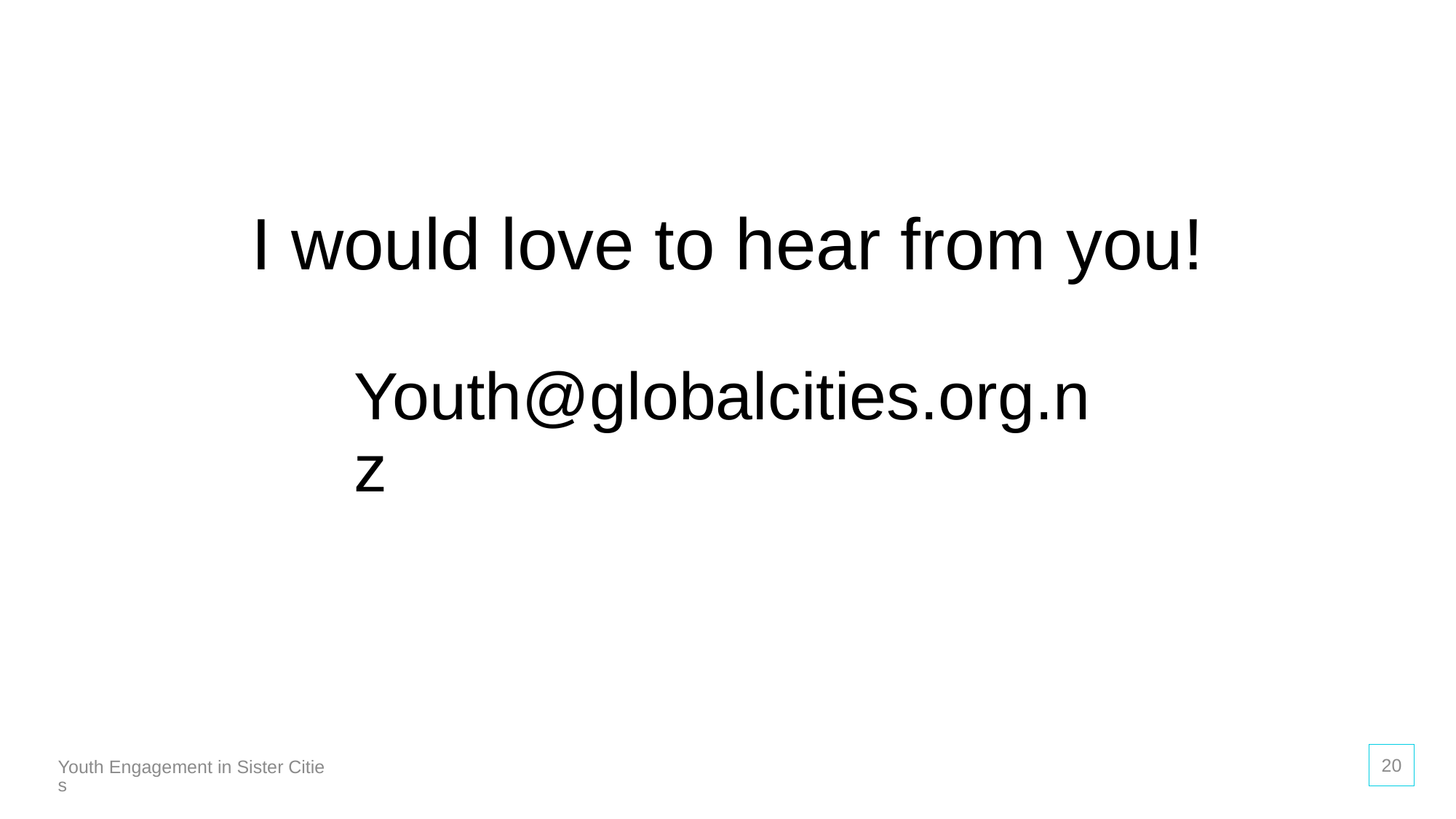

I would love to hear from you!
Youth@globalcities.org.nz
20
Youth Engagement in Sister Cities